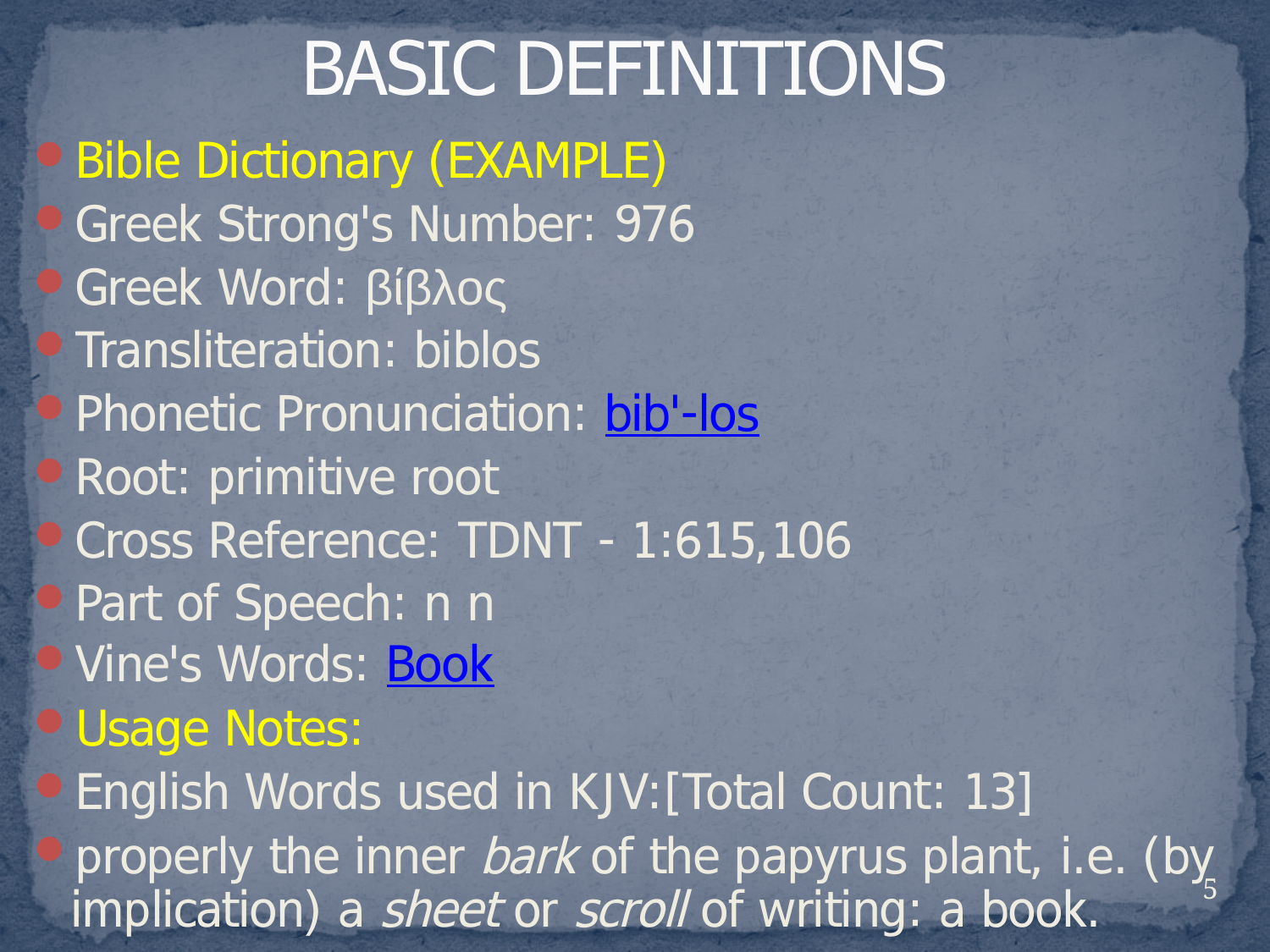

# BASIC DEFINITIONS
Bible Dictionary (EXAMPLE)
Greek Strong's Number: 976
Greek Word: βίβλος
Transliteration: biblos
Phonetic Pronunciation: bib'-los
Root: primitive root
Cross Reference: TDNT - 1:615,106
Part of Speech: n n
Vine's Words: Book
Usage Notes:
English Words used in KJV:[Total Count: 13]
properly the inner bark of the papyrus plant, i.e. (by implication) a sheet or scroll of writing: a book.
5